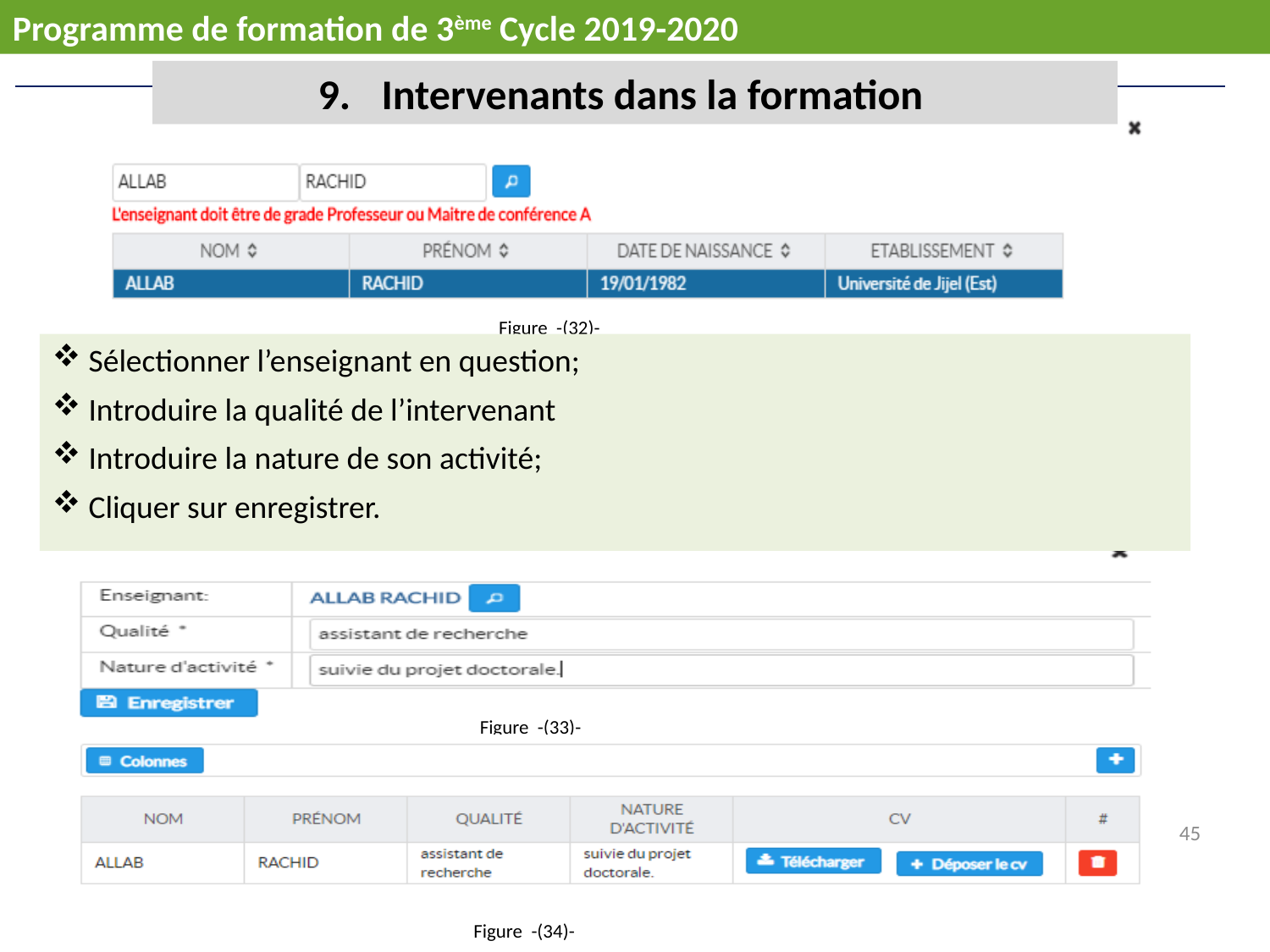

Programme de formation de 3ème Cycle 2019-2020
Intervenants dans la formation

Figure  -(32)-
 Sélectionner l’enseignant en question;
 Introduire la qualité de l’intervenant
 Introduire la nature de son activité;
 Cliquer sur enregistrer.

Figure  -(33)-

Figure  -(34)-
45